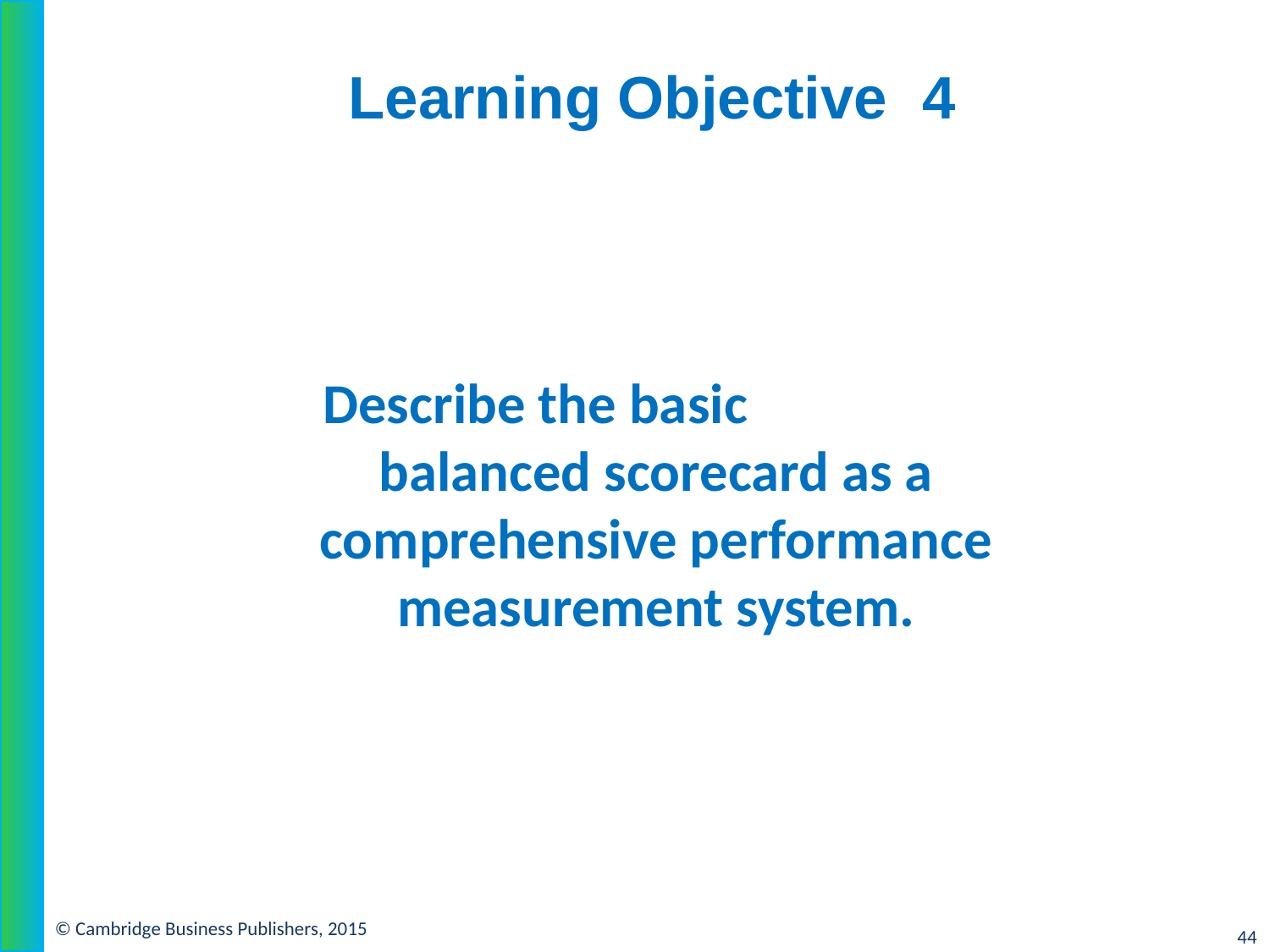

4
Describe the basic                    balanced scorecard as a comprehensive performance measurement system.
© Cambridge Business Publishers, 2015
44